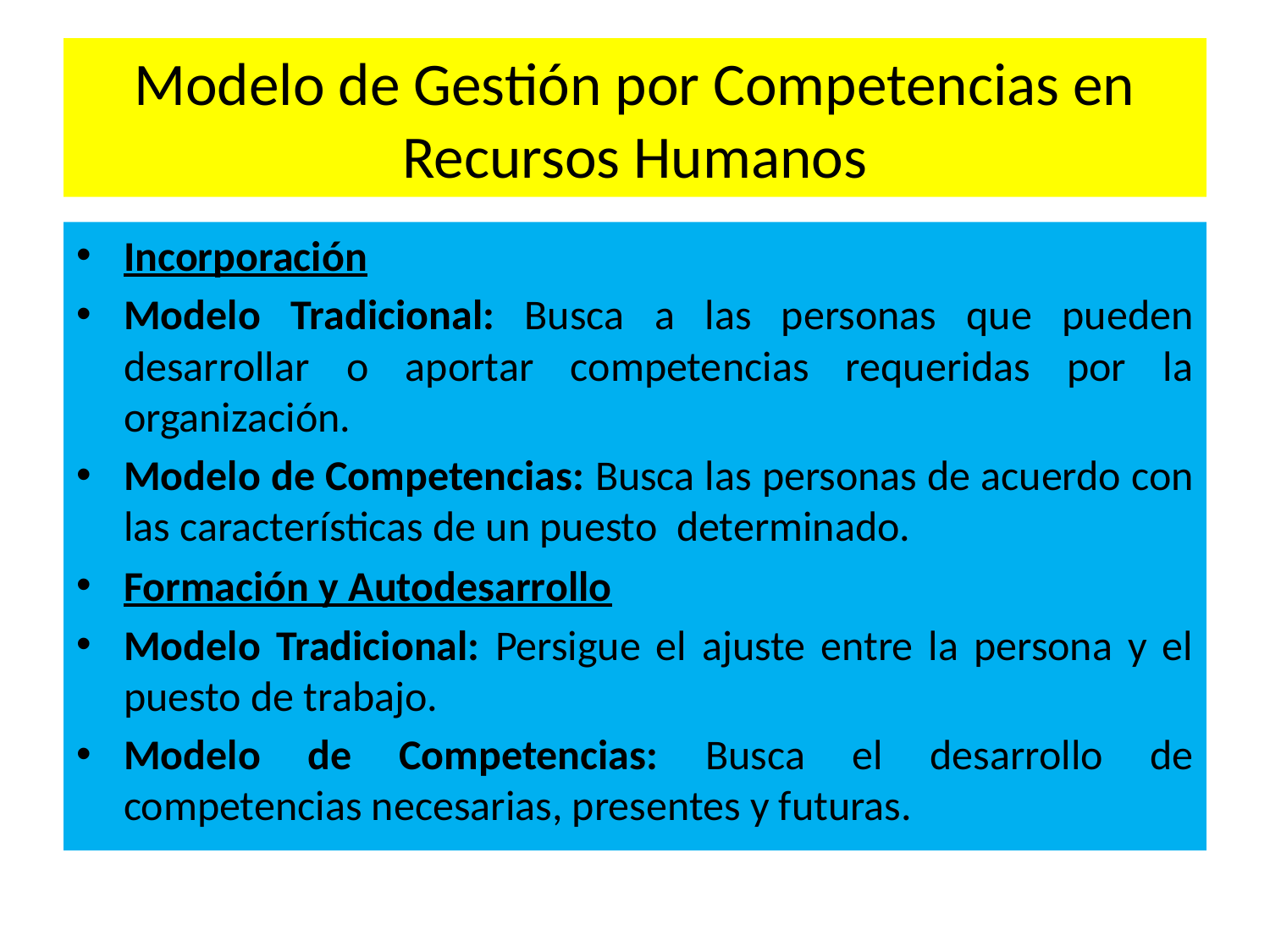

# Modelo de Gestión por Competencias en Recursos Humanos
Incorporación
Modelo Tradicional: Busca a las personas que pueden desarrollar o aportar competencias requeridas por la organización.
Modelo de Competencias: Busca las personas de acuerdo con las características de un puesto  determinado.
Formación y Autodesarrollo
Modelo Tradicional: Persigue el ajuste entre la persona y el puesto de trabajo.
Modelo de Competencias: Busca el desarrollo de competencias necesarias, presentes y futuras.